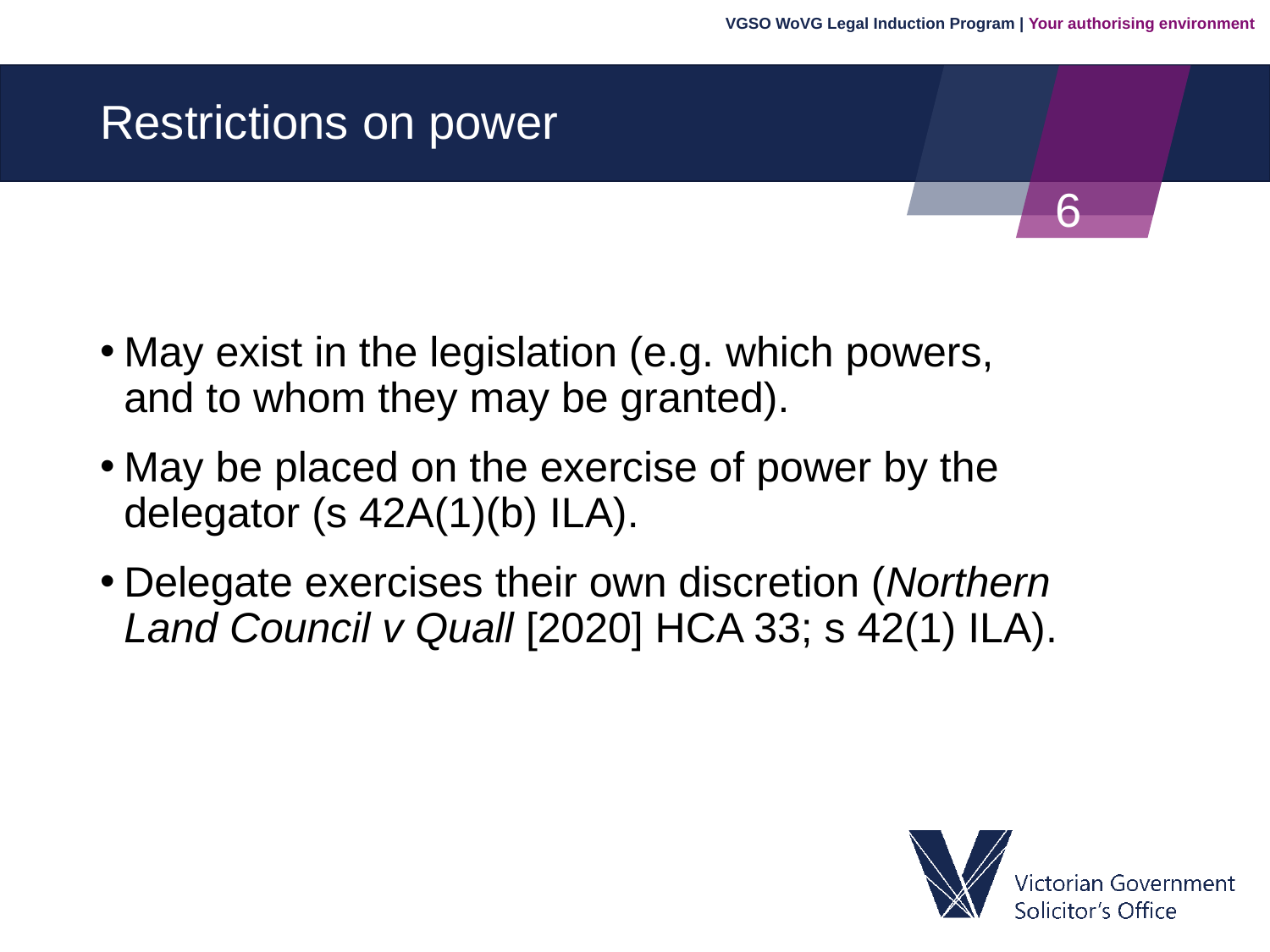

VGSO WoVG Legal Induction Program | Your authorising environment
# Restrictions on power
6
May exist in the legislation (e.g. which powers, and to whom they may be granted).
May be placed on the exercise of power by the delegator (s 42A(1)(b) ILA).
Delegate exercises their own discretion (Northern Land Council v Quall [2020] HCA 33; s 42(1) ILA).